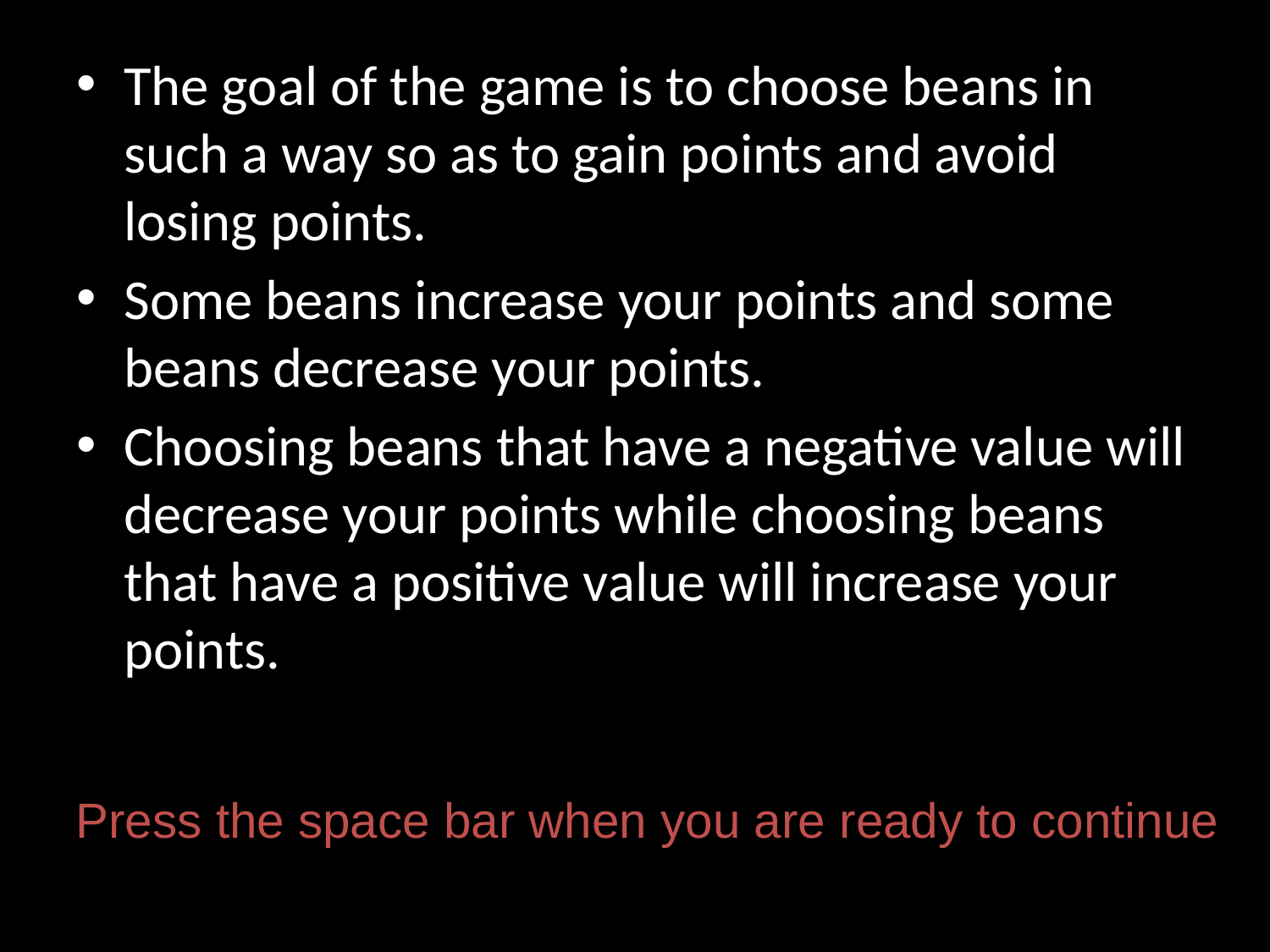

The goal of the game is to choose beans in such a way so as to gain points and avoid losing points.
Some beans increase your points and some beans decrease your points.
Choosing beans that have a negative value will decrease your points while choosing beans that have a positive value will increase your points.
Press the space bar when you are ready to continue